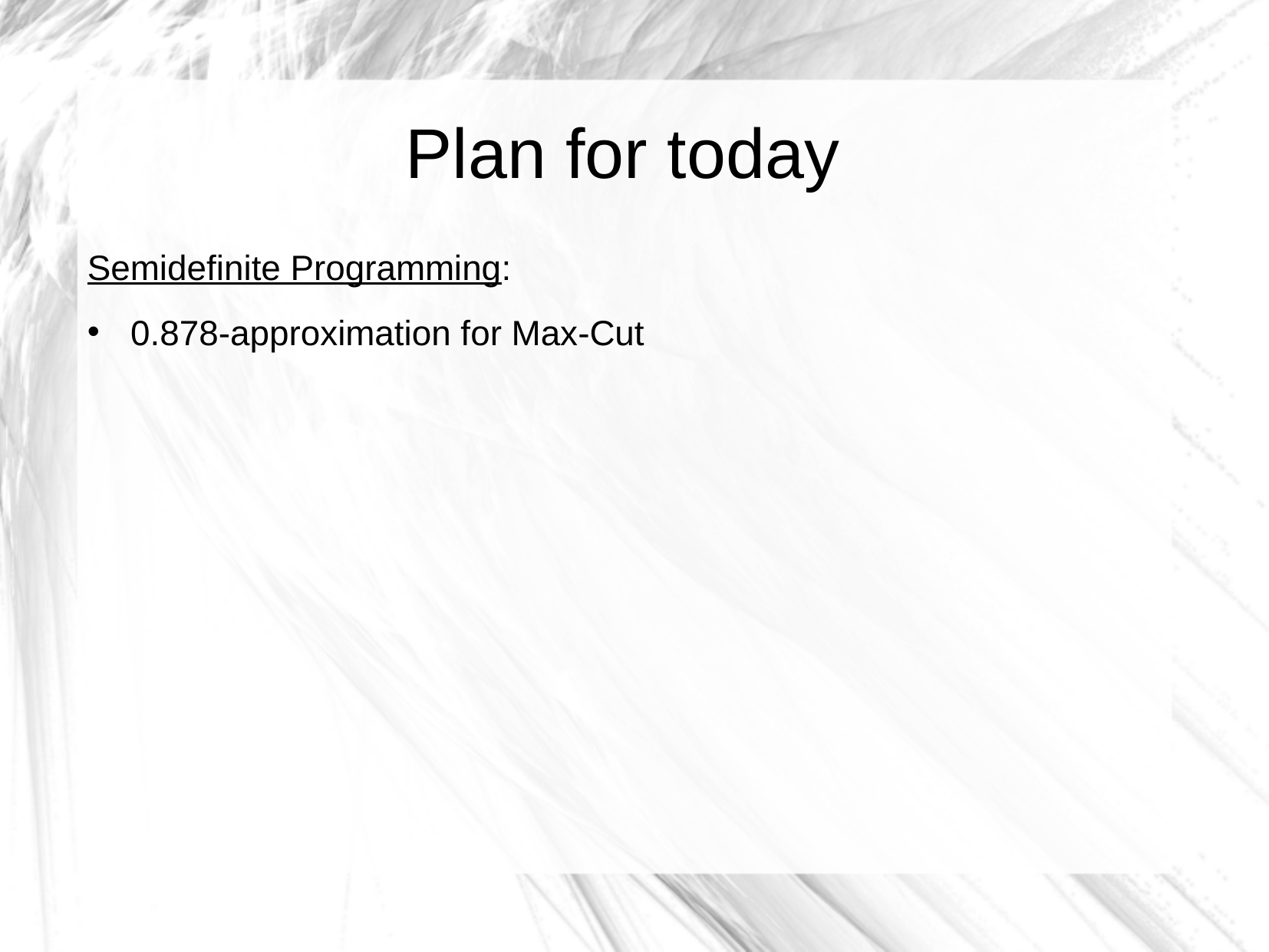

Plan for today
Semidefinite Programming:
0.878-approximation for Max-Cut